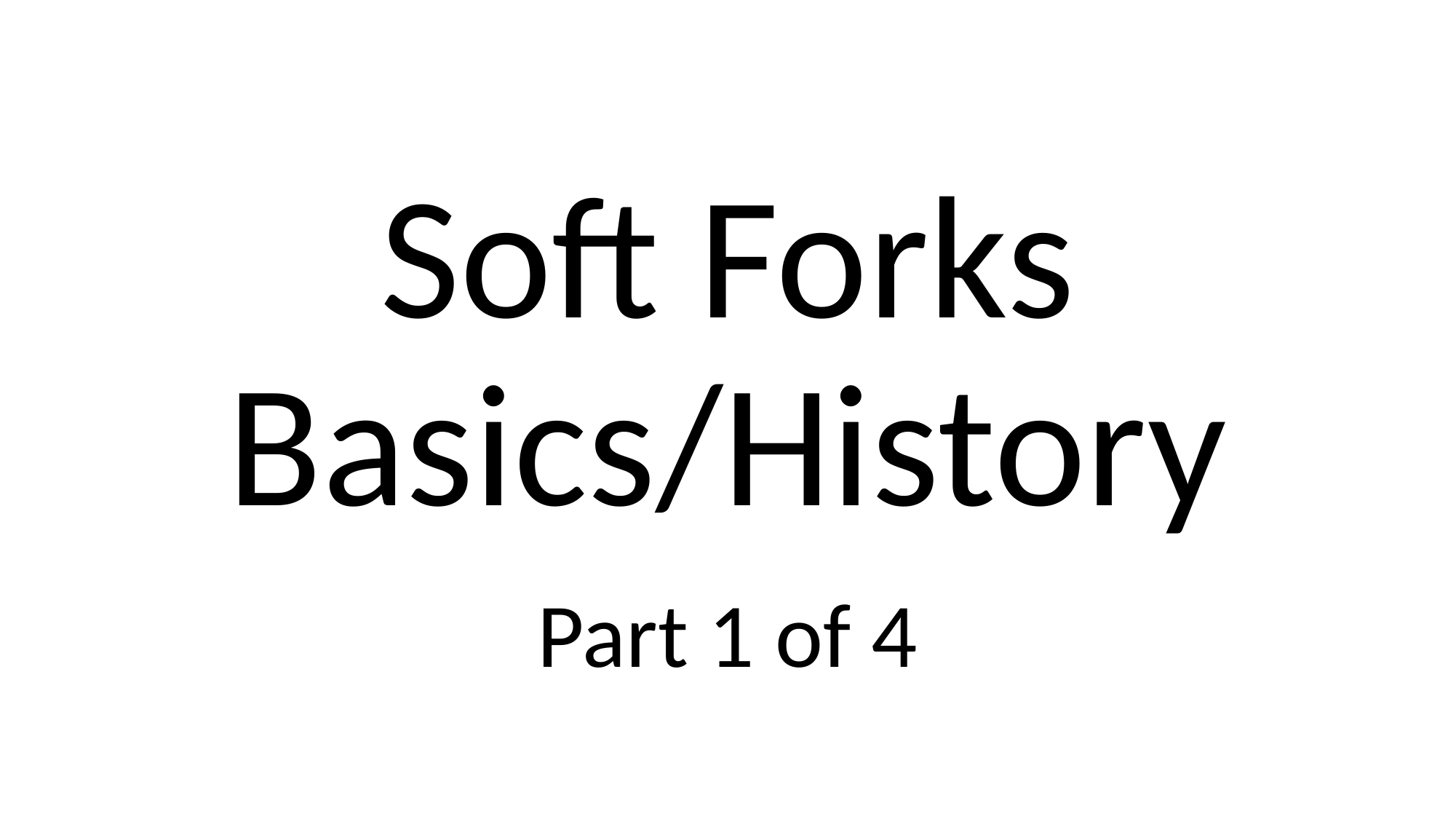

# Soft Forks Basics/History
Part 1 of 4